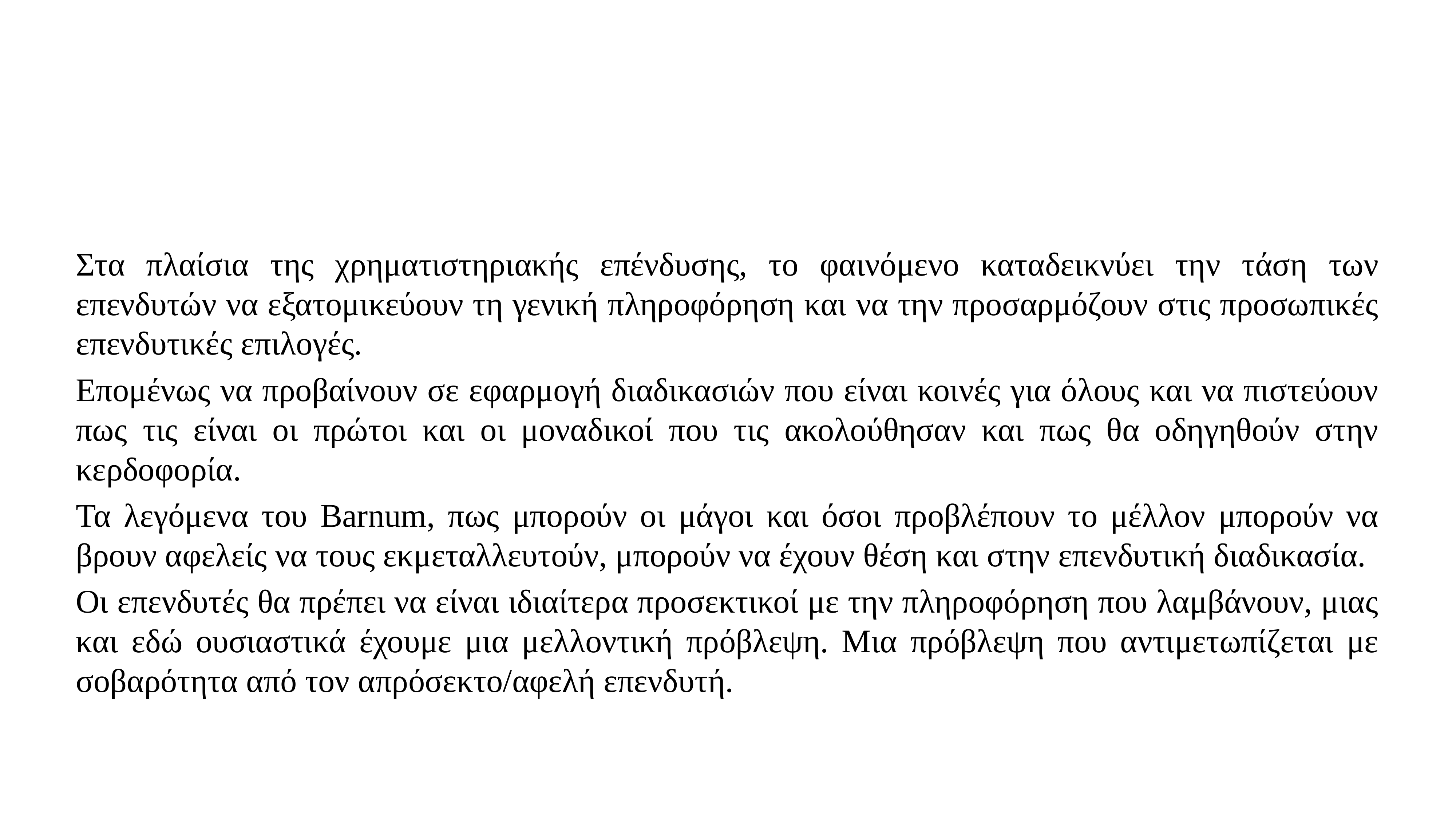

#

Στα πλαίσια της χρηματιστηριακής επένδυσης, το φαινόμενο καταδεικνύει την τάση των επενδυτών να εξατομικεύουν τη γενική πληροφόρηση και να την προσαρμόζουν στις προσωπικές επενδυτικές επιλογές.
Επομένως να προβαίνουν σε εφαρμογή διαδικασιών που είναι κοινές για όλους και να πιστεύουν πως τις είναι οι πρώτοι και οι μοναδικοί που τις ακολούθησαν και πως θα οδηγηθούν στην κερδοφορία.
Τα λεγόμενα του Barnum, πως μπορούν οι μάγοι και όσοι προβλέπουν το μέλλον μπορούν να βρουν αφελείς να τους εκμεταλλευτούν, μπορούν να έχουν θέση και στην επενδυτική διαδικασία.
Οι επενδυτές θα πρέπει να είναι ιδιαίτερα προσεκτικοί με την πληροφόρηση που λαμβάνουν, μιας και εδώ ουσιαστικά έχουμε μια μελλοντική πρόβλεψη. Μια πρόβλεψη που αντιμετωπίζεται με σοβαρότητα από τον απρόσεκτο/αφελή επενδυτή.